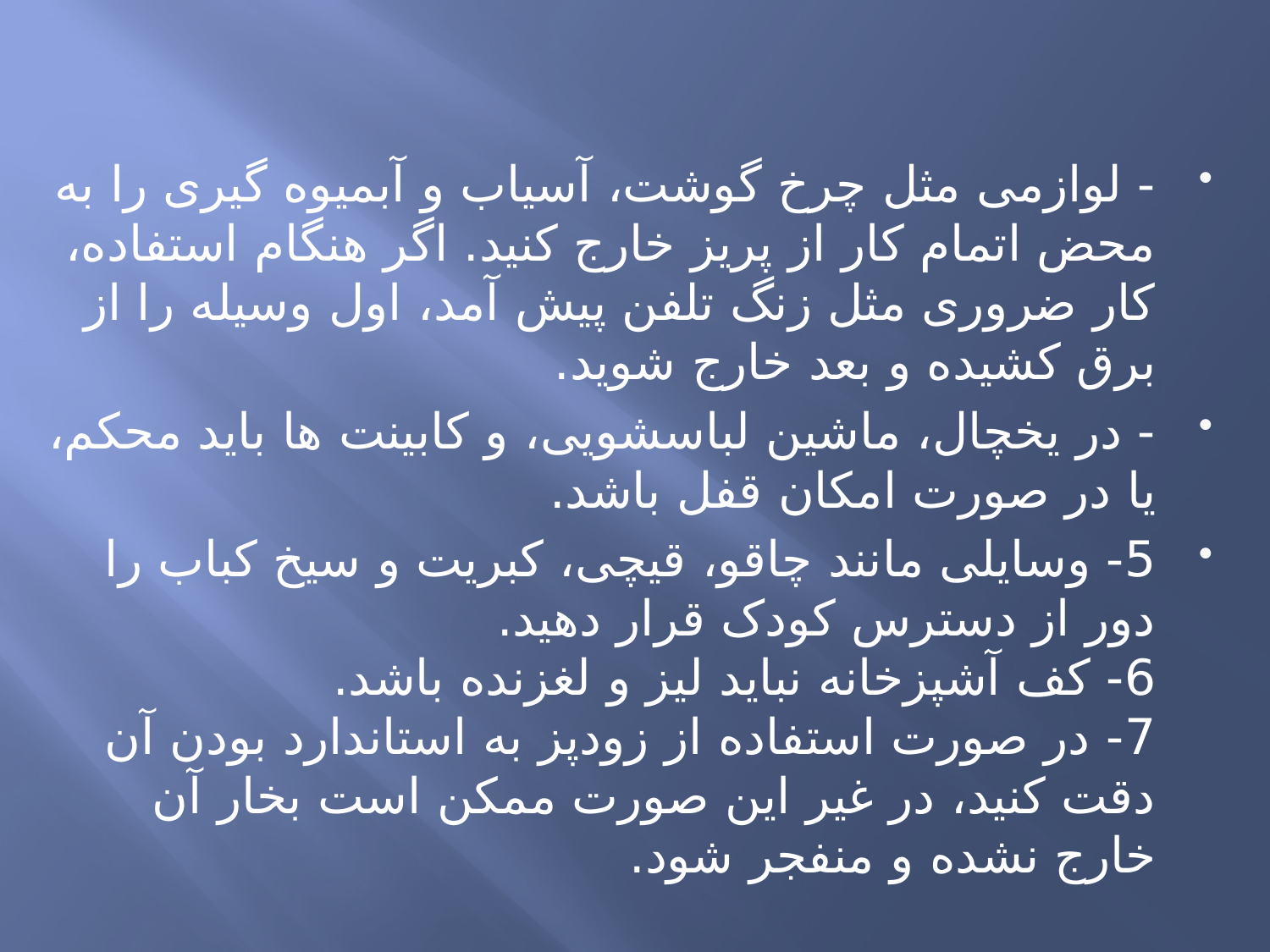

- لوازمی مثل چرخ گوشت، آسیاب و آبمیوه گیری را به محض اتمام کار از پریز خارج کنید. اگر هنگام استفاده، کار ضروری مثل زنگ تلفن پیش آمد، اول وسیله را از برق کشیده و بعد خارج شوید.
- در یخچال، ماشین لباسشویی، و کابینت ها باید محکم، یا در صورت امکان قفل باشد.
5- وسایلی مانند چاقو، قیچی، کبریت و سیخ کباب را دور از دسترس کودک قرار دهید.
6- کف آشپزخانه نباید لیز و لغزنده باشد.
7- در صورت استفاده از زودپز به استاندارد بودن آن دقت کنید، در غیر این صورت ممکن است بخار آن خارج نشده و منفجر شود.